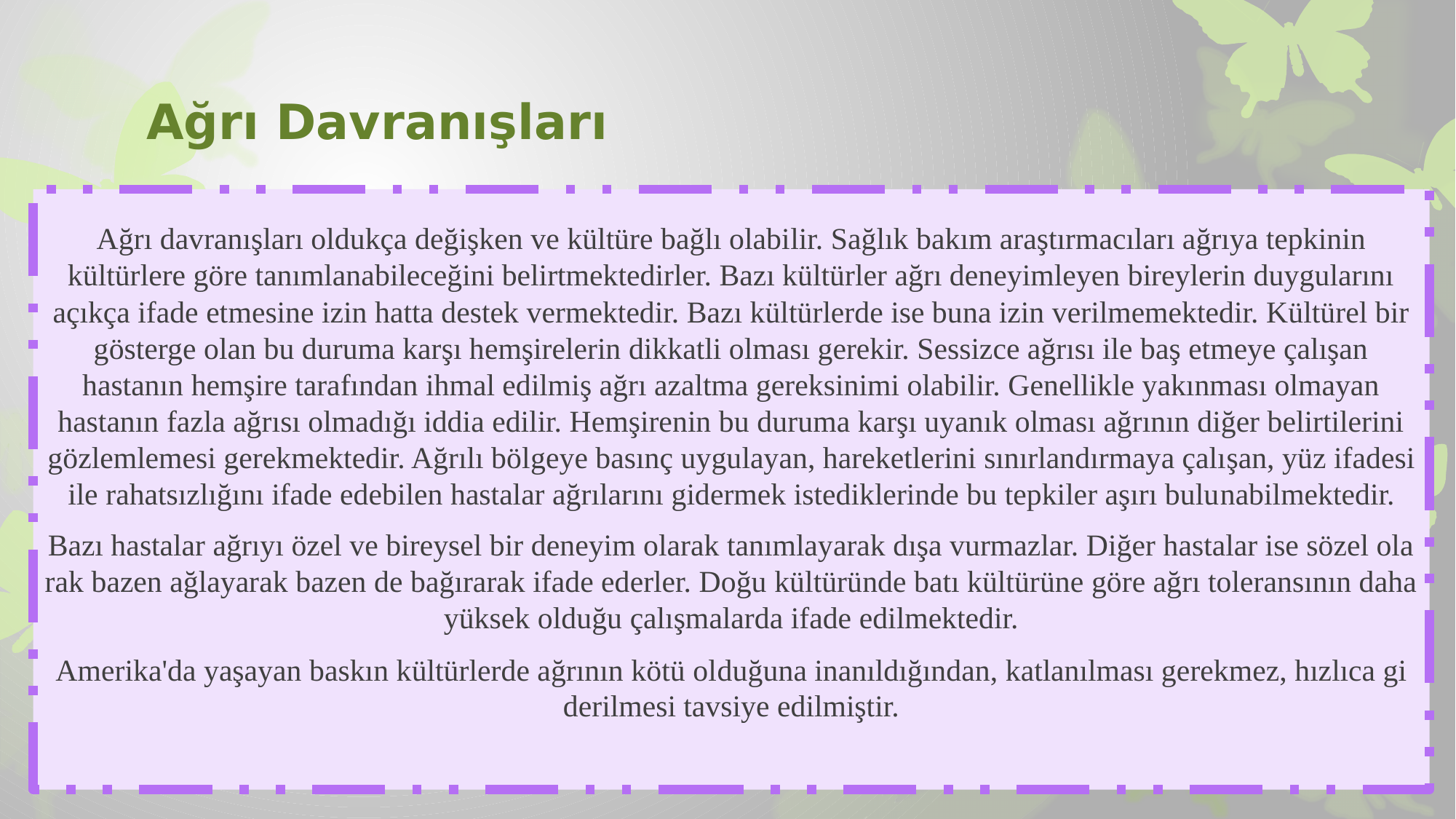

# Ağrı Davranışları
Ağrı davranışları oldukça değişken ve kültüre bağlı olabi­lir. Sağlık bakım araştırmacıları ağrıya tepkinin kültürlere göre tanımlanabileceğini belirtmektedirler. Bazı kültürler ağrı deneyimleyen bireylerin duygularını açıkça ifade et­mesine izin hatta destek vermektedir. Bazı kültürlerde ise buna izin verilmemektedir. Kültürel bir gösterge olan bu duruma karşı hemşirelerin dikkatli olması gerekir. Sessizce ağrısı ile baş etmeye çalışan hastanın hemşire tarafından ihmal edilmiş ağrı azaltma gereksinimi olabilir. Genellikle yakınması olmayan hastanın fazla ağrısı olmadığı iddia edilir. Hemşirenin bu duruma karşı uyanık olması ağrının diğer belirtilerini gözlemlemesi gerekmektedir. Ağrılı böl­geye basınç uygulayan, hareketlerini sınırlandırmaya çalı­şan, yüz ifadesi ile rahatsızlığını ifade edebilen hastalar ağrılarını gidermek istediklerinde bu tepkiler aşırı bulu­nabilmektedir.
Bazı hastalar ağrıyı özel ve bireysel bir deneyim olarak tanımlayarak dışa vurmazlar. Diğer hastalar ise sözel ola­rak bazen ağlayarak bazen de bağırarak ifade ederler. Doğu kültüründe batı kültürüne göre ağrı toleransının daha yük­sek olduğu çalışmalarda ifade edilmektedir.
Amerika'da yaşayan baskın kültürlerde ağrının kötü ol­duğuna inanıldığından, katlanılması gerekmez, hızlıca gi­derilmesi tavsiye edilmiştir.